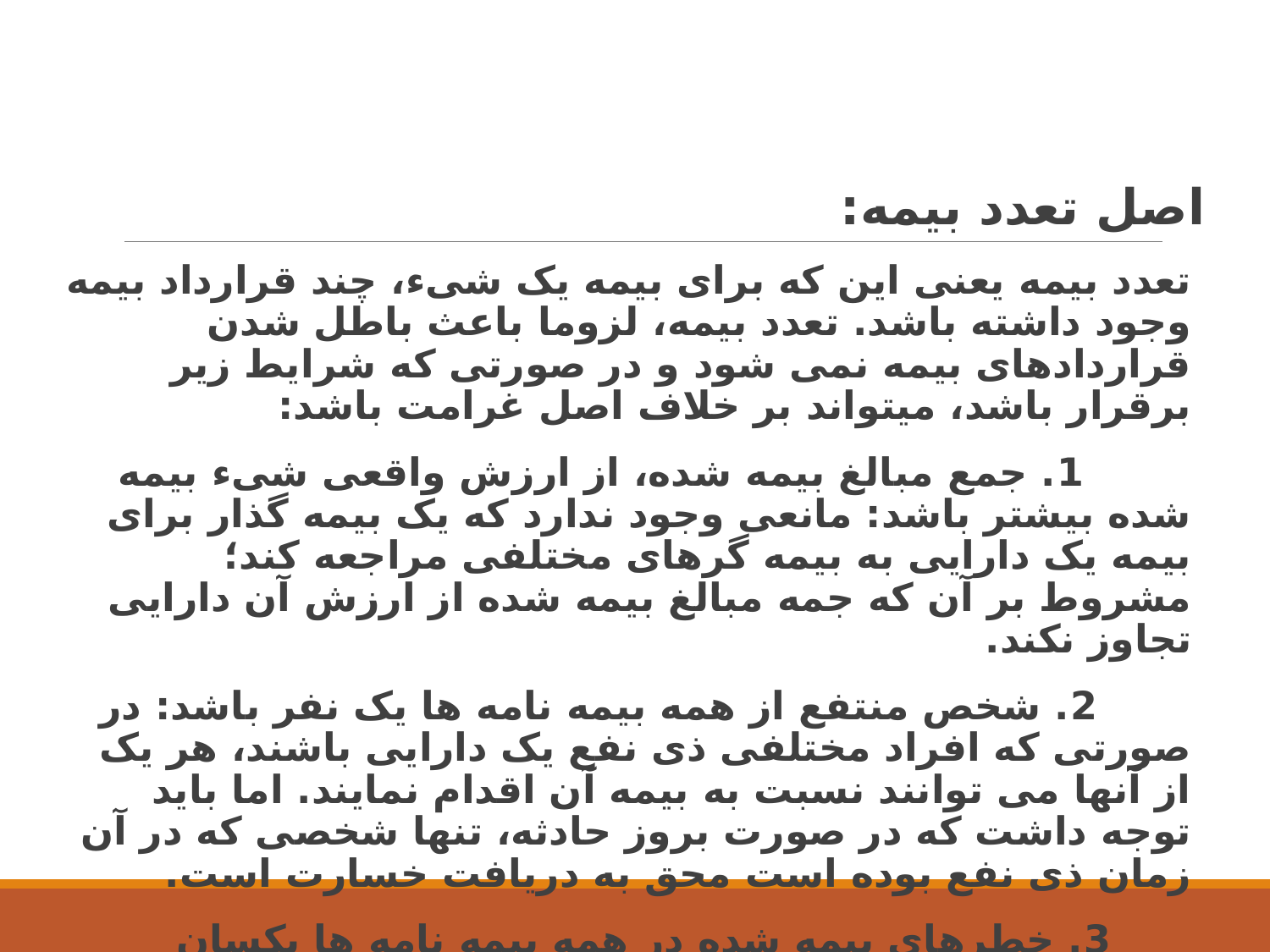

اصل تعدد بیمه:
تعدد بیمه یعنی این که برای بیمه یک شیء، چند قرارداد بیمه وجود داشته باشد. تعدد بیمه، لزوما باعث باطل شدن قراردادهای بیمه نمی شود و در صورتی که شرایط زیر برقرار باشد، میتواند بر خلاف اصل غرامت باشد:
        1. جمع مبالغ بیمه شده، از ارزش واقعی شیء بیمه شده بیشتر باشد: مانعی وجود ندارد که یک بیمه گذار برای بیمه یک دارایی به بیمه گرهای مختلفی مراجعه کند؛ مشروط بر آن که جمه مبالغ بیمه شده از ارزش آن دارایی تجاوز نکند.
       2. شخص منتفع از همه بیمه نامه ها یک نفر باشد: در صورتی که افراد مختلفی ذی نفع یک دارایی باشند، هر یک از آنها می توانند نسبت به بیمه آن اقدام نمایند. اما باید توجه داشت که در صورت بروز حادثه، تنها شخصی که در آن زمان ذی نفع بوده است محق به دریافت خسارت است.
      3. خطرهای بیمه شده در همه بیمه نامه ها یکسان یاشد: در صورتی که یک دارایی، در مقابل خطرات مختلفی بیمه شده باشد، اشکالی متوجه قرارداد بیمه نیست.